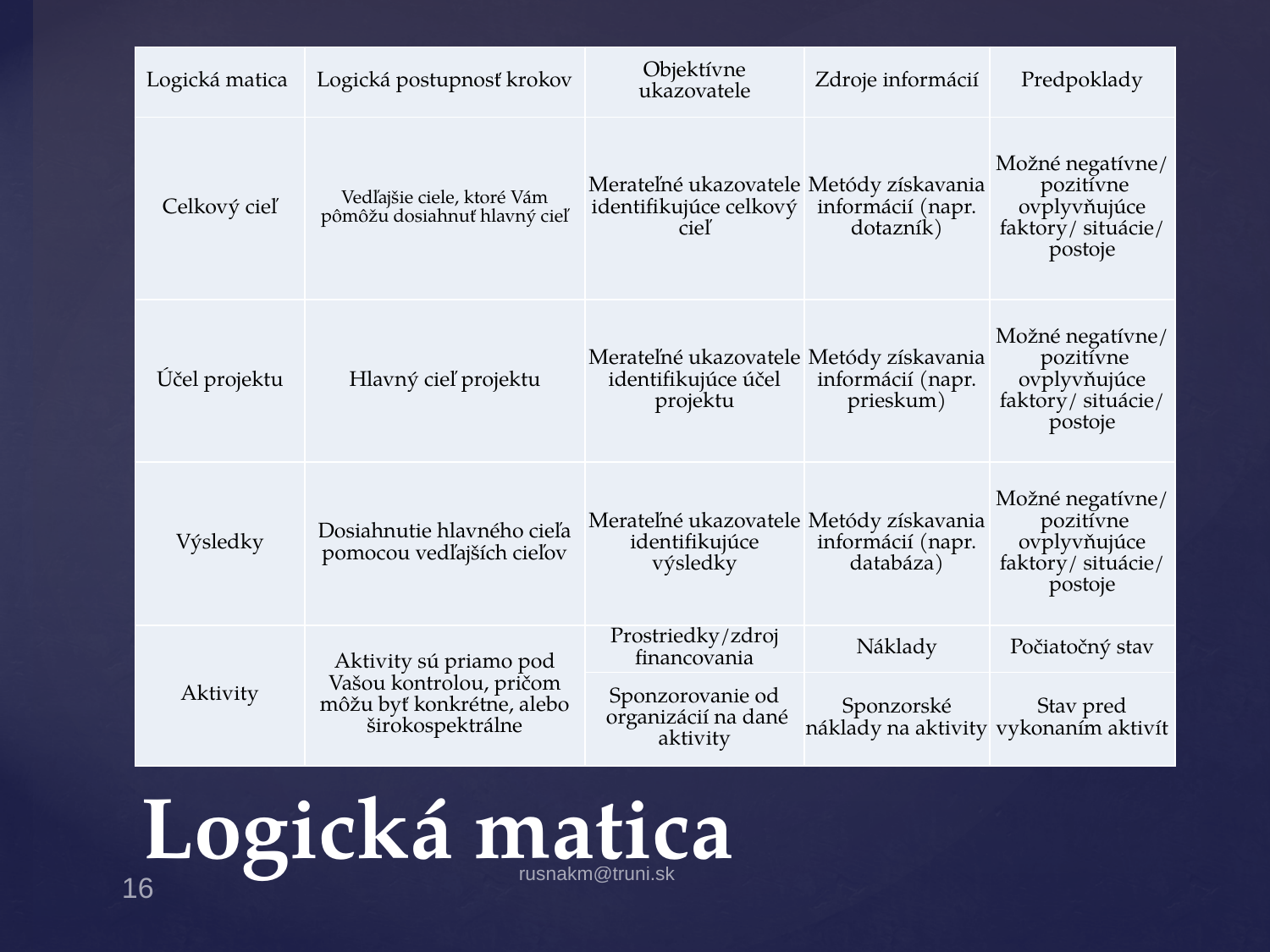

| Logická matica | Logická postupnosť krokov | Objektívne ukazovatele | Zdroje informácií | Predpoklady |
| --- | --- | --- | --- | --- |
| Celkový cieľ | Vedľajšie ciele, ktoré Vám pômôžu dosiahnuť hlavný cieľ | Merateľné ukazovatele identifikujúce celkový cieľ | Metódy získavania informácií (napr. dotazník) | Možné negatívne/ pozitívne ovplyvňujúce faktory/ situácie/ postoje |
| Účel projektu | Hlavný cieľ projektu | Merateľné ukazovatele identifikujúce účel projektu | Metódy získavania informácií (napr. prieskum) | Možné negatívne/ pozitívne ovplyvňujúce faktory/ situácie/ postoje |
| Výsledky | Dosiahnutie hlavného cieľa pomocou vedľajších cieľov | Merateľné ukazovatele identifikujúce výsledky | Metódy získavania informácií (napr. databáza) | Možné negatívne/ pozitívne ovplyvňujúce faktory/ situácie/ postoje |
| Aktivity | Aktivity sú priamo pod Vašou kontrolou, pričom môžu byť konkrétne, alebo širokospektrálne | Prostriedky/zdroj financovania | Náklady | Počiatočný stav |
|  |  | Sponzorovanie od organizácií na dané aktivity | Sponzorské náklady na aktivity | Stav pred vykonaním aktivít |
# Logická matica
rusnakm@truni.sk
16